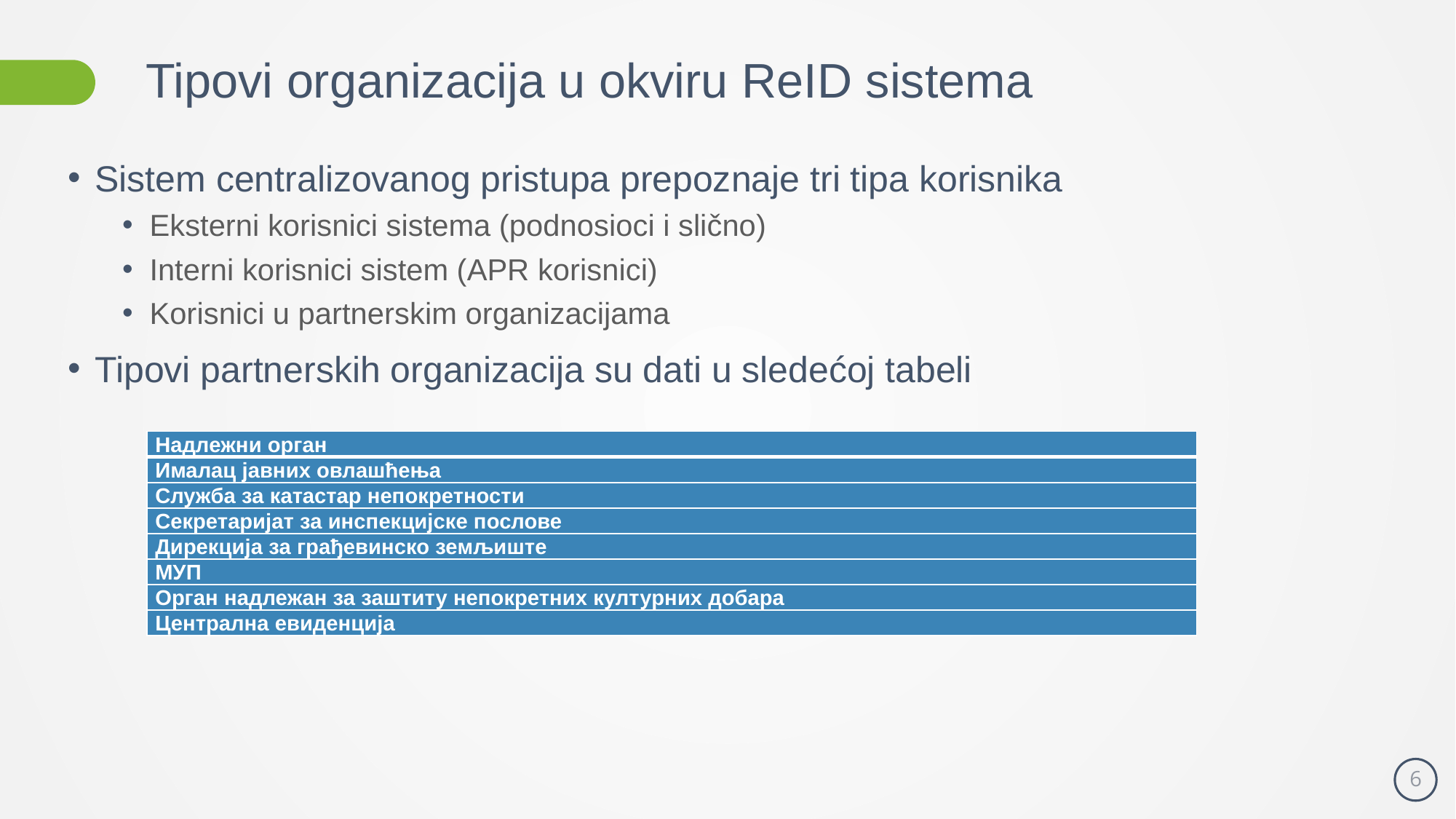

# Tipovi organizacija u okviru ReID sistema
Sistem centralizovanog pristupa prepoznaje tri tipa korisnika
Eksterni korisnici sistema (podnosioci i slično)
Interni korisnici sistem (APR korisnici)
Korisnici u partnerskim organizacijama
Tipovi partnerskih organizacija su dati u sledećoj tabeli
| Надлежни орган |
| --- |
| Ималац јавних овлашћења |
| Служба за катастар непокретности |
| Секретаријат за инспекцијске послове |
| Дирекција за грађевинско земљиште |
| МУП |
| Орган надлежaн за заштиту непокретних културних добара |
| Централна евиденција |
6